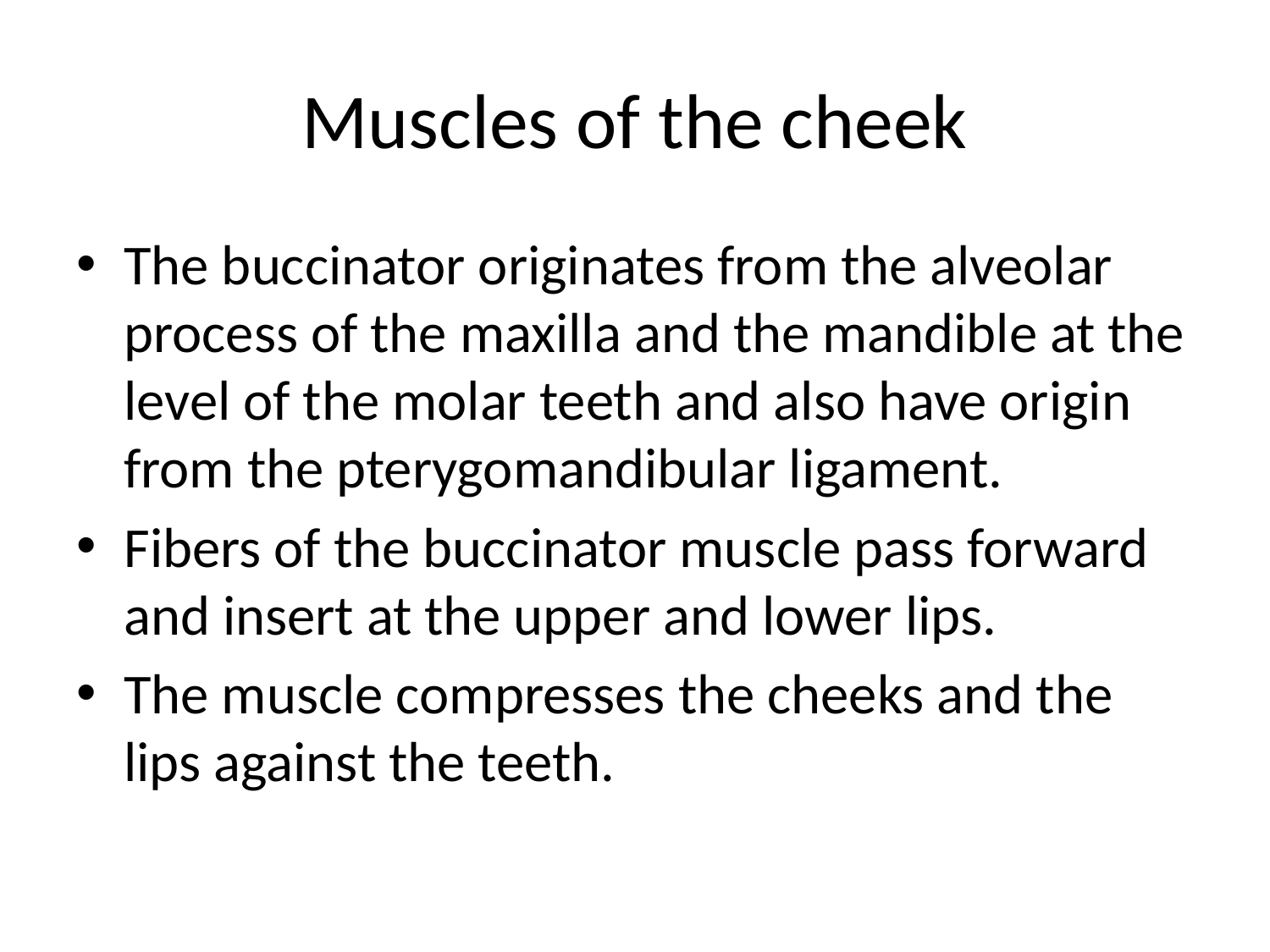

# Muscles of the cheek
The buccinator originates from the alveolar process of the maxilla and the mandible at the level of the molar teeth and also have origin from the pterygomandibular ligament.
Fibers of the buccinator muscle pass forward and insert at the upper and lower lips.
The muscle compresses the cheeks and the lips against the teeth.